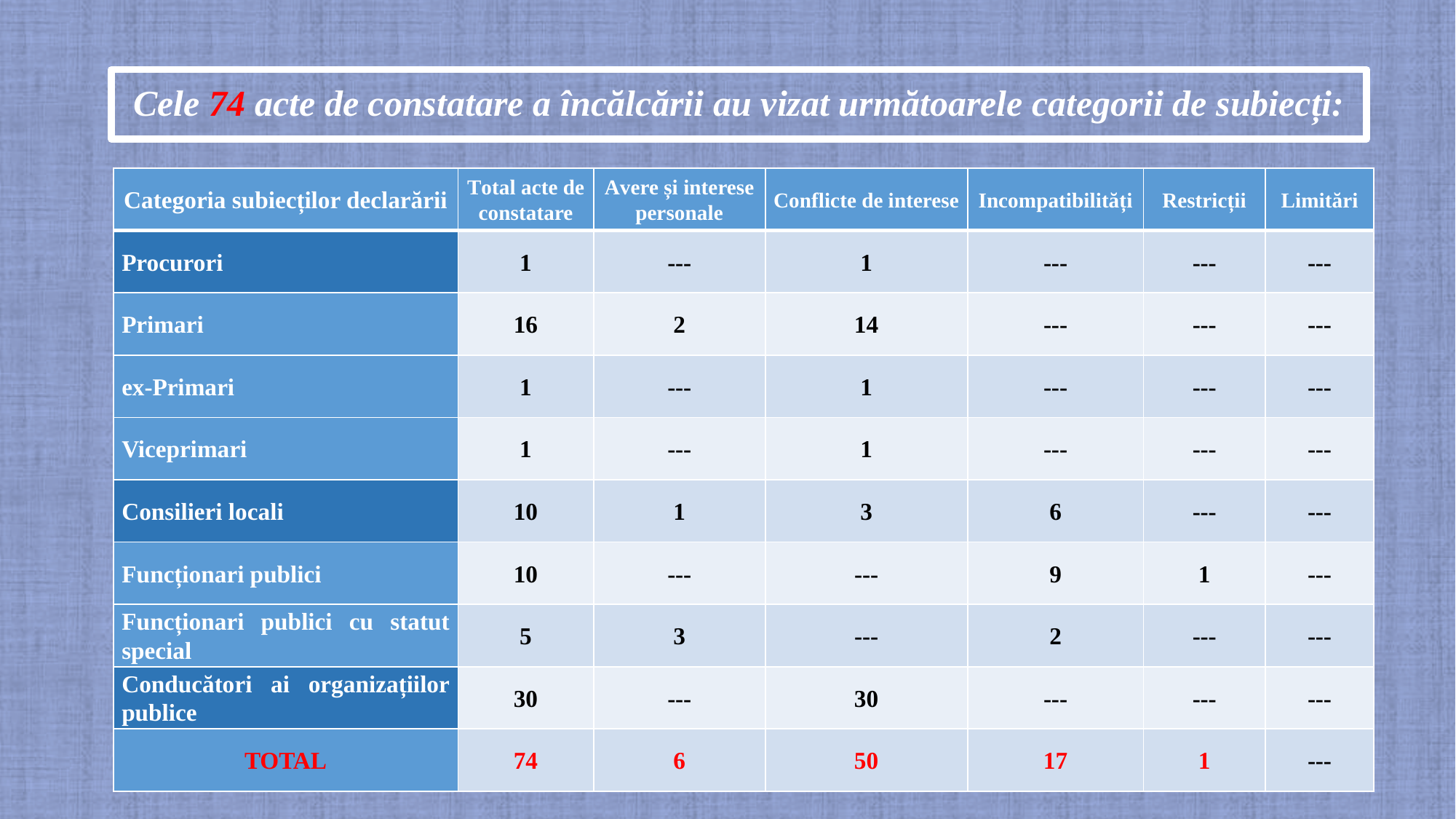

# Cele 74 acte de constatare a încălcării au vizat următoarele categorii de subiecți:
| Categoria subiecților declarării | Total acte de constatare | Avere și interese personale | Conflicte de interese | Incompatibilități | Restricții | Limitări |
| --- | --- | --- | --- | --- | --- | --- |
| Procurori | 1 | --- | 1 | --- | --- | --- |
| Primari | 16 | 2 | 14 | --- | --- | --- |
| ex-Primari | 1 | --- | 1 | --- | --- | --- |
| Viceprimari | 1 | --- | 1 | --- | --- | --- |
| Consilieri locali | 10 | 1 | 3 | 6 | --- | --- |
| Funcționari publici | 10 | --- | --- | 9 | 1 | --- |
| Funcționari publici cu statut special | 5 | 3 | --- | 2 | --- | --- |
| Conducători ai organizațiilor publice | 30 | --- | 30 | --- | --- | --- |
| TOTAL | 74 | 6 | 50 | 17 | 1 | --- |